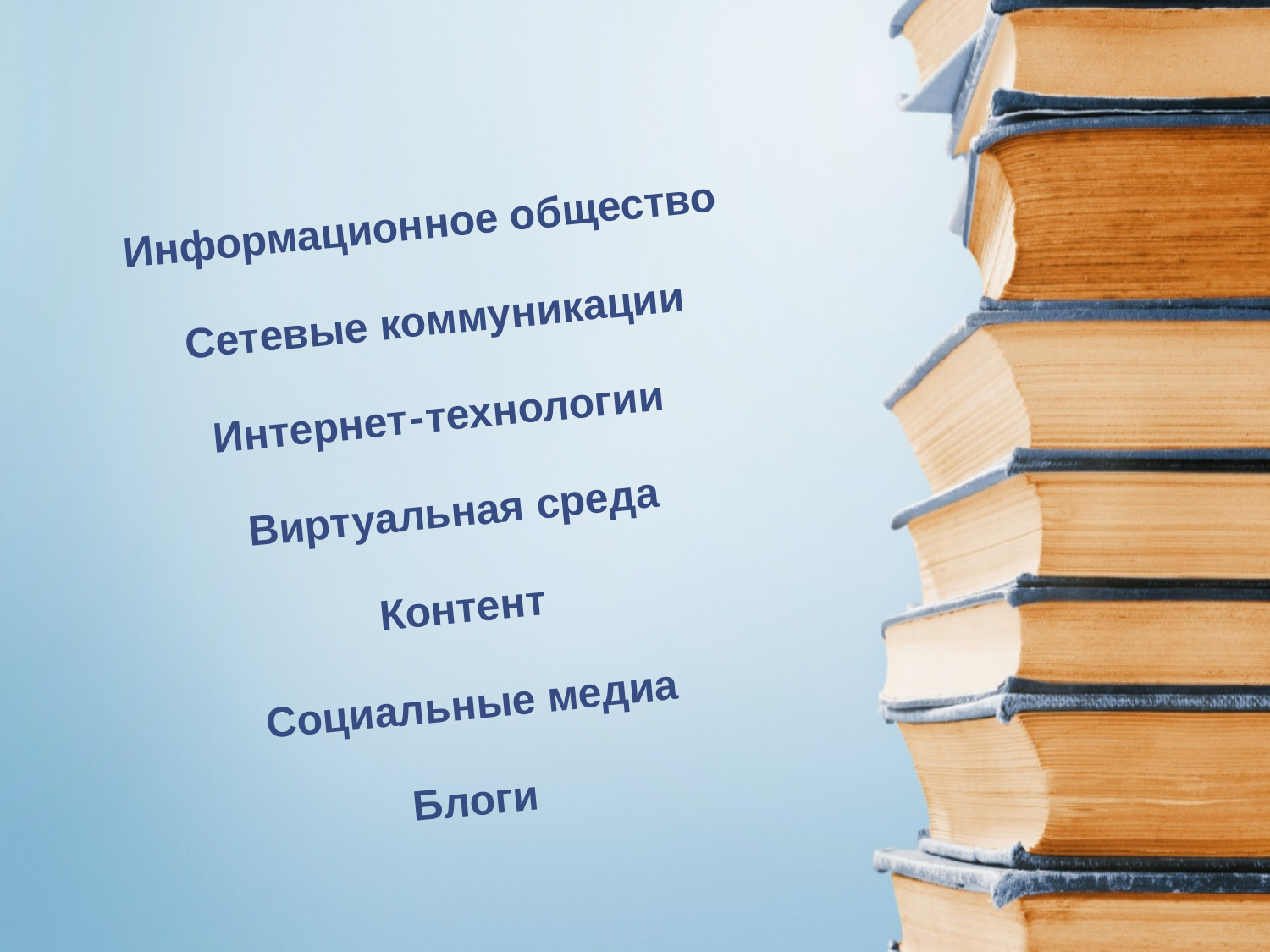

Информационное общество

Сетевые коммуникации

Интернет-технологии

Виртуальная среда

Контент

Социальные медиа

Блоги

#